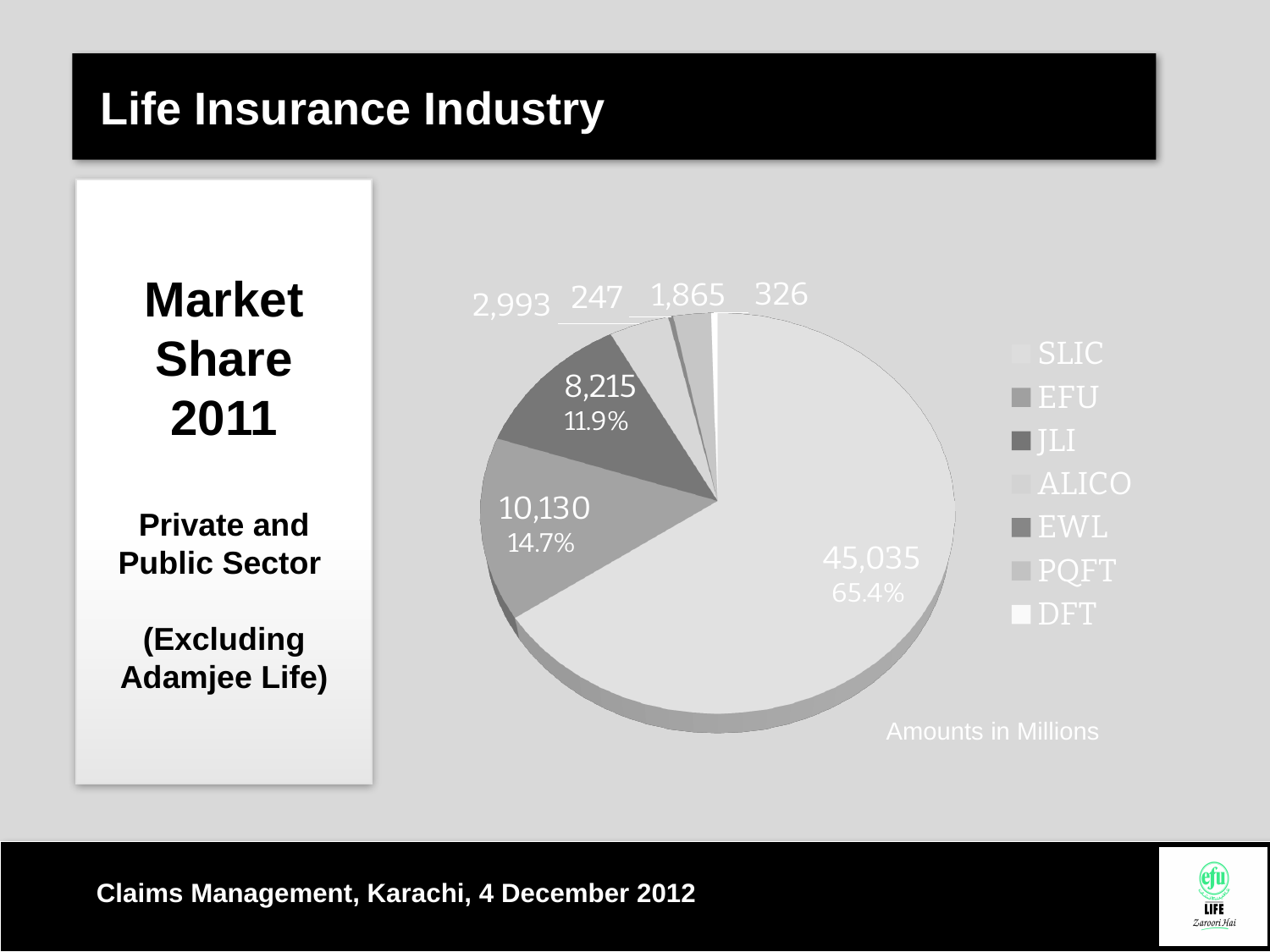

Life Insurance Industry
Market Share
 2011

Private and Public Sector

(Excluding Adamjee Life)

[unsupported chart]

Amounts in Millions